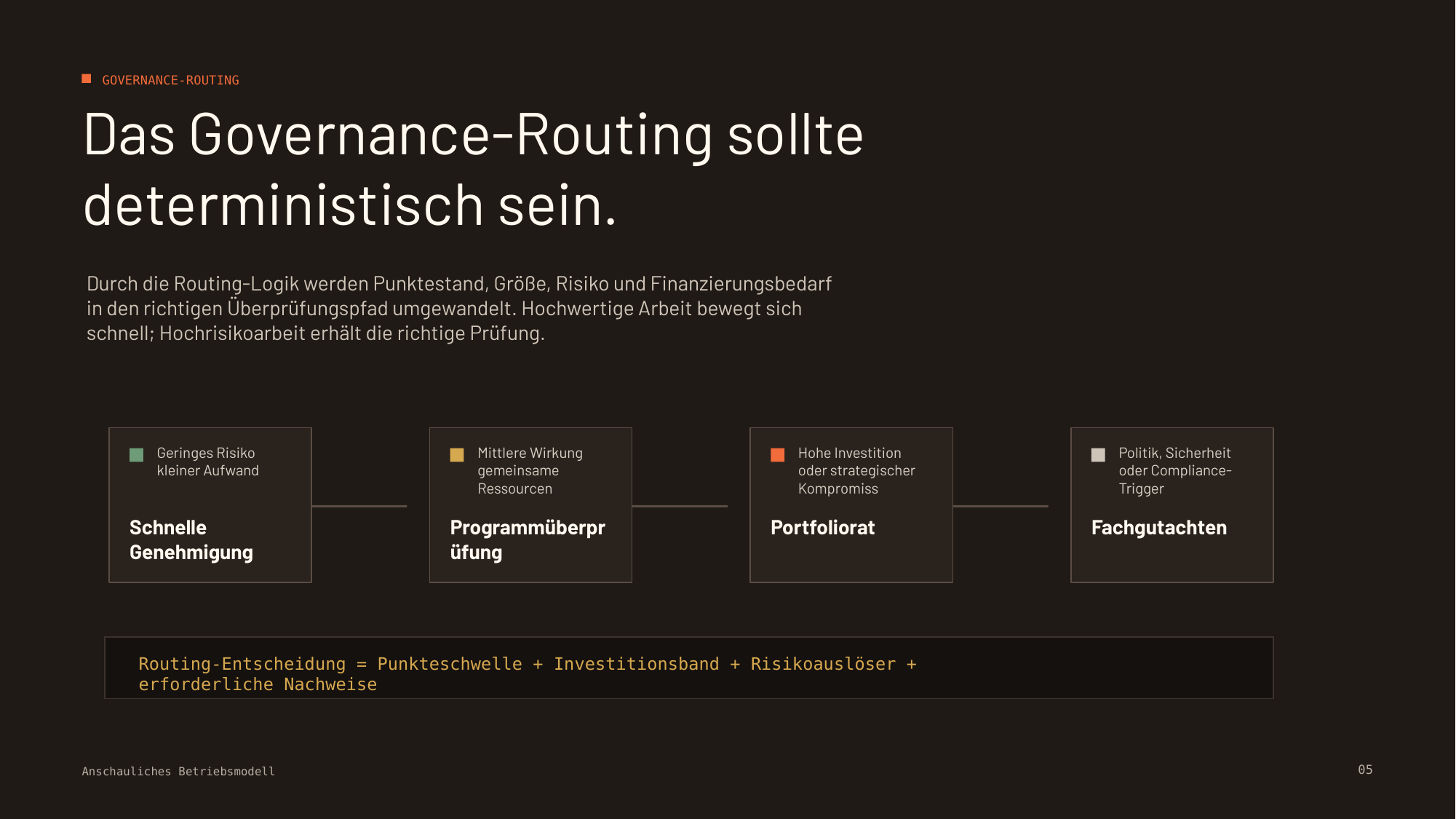

GOVERNANCE-ROUTING

Das Governance-Routing sollte deterministisch sein.
Durch die Routing-Logik werden Punktestand, Größe, Risiko und Finanzierungsbedarf in den richtigen Überprüfungspfad umgewandelt. Hochwertige Arbeit bewegt sich schnell; Hochrisikoarbeit erhält die richtige Prüfung.

Geringes Risiko
kleiner Aufwand
Mittlere Wirkung
gemeinsame Ressourcen
Hohe Investition
oder strategischer Kompromiss
Politik, Sicherheit
oder Compliance-Trigger

Schnelle Genehmigung
Programmüberprüfung
Portfoliorat
Fachgutachten

Routing-Entscheidung = Punkteschwelle + Investitionsband + Risikoauslöser + erforderliche Nachweise
05
Anschauliches Betriebsmodell